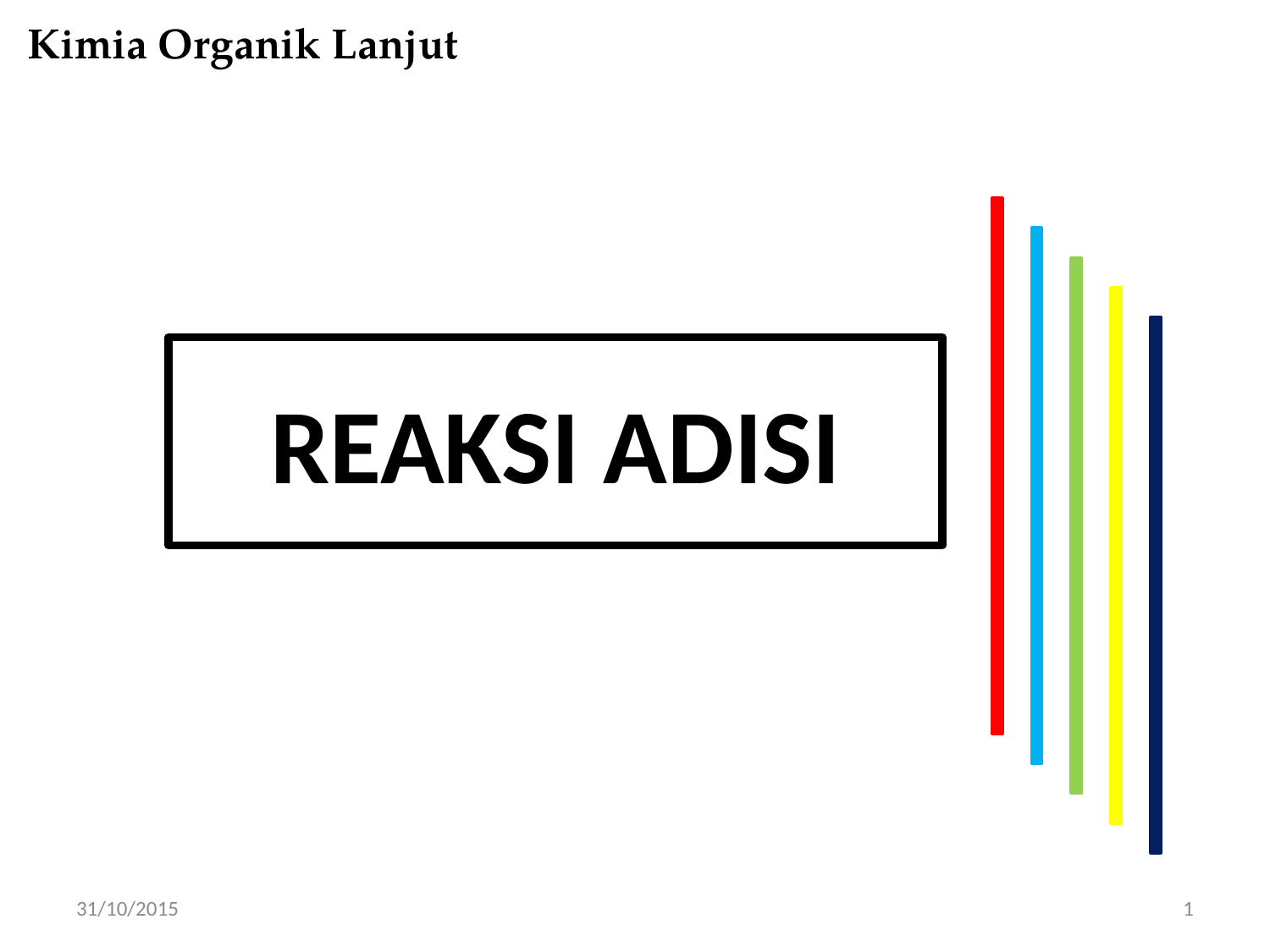

Kimia Organik Lanjut

# REAKSI ADISI
31/10/2015
1